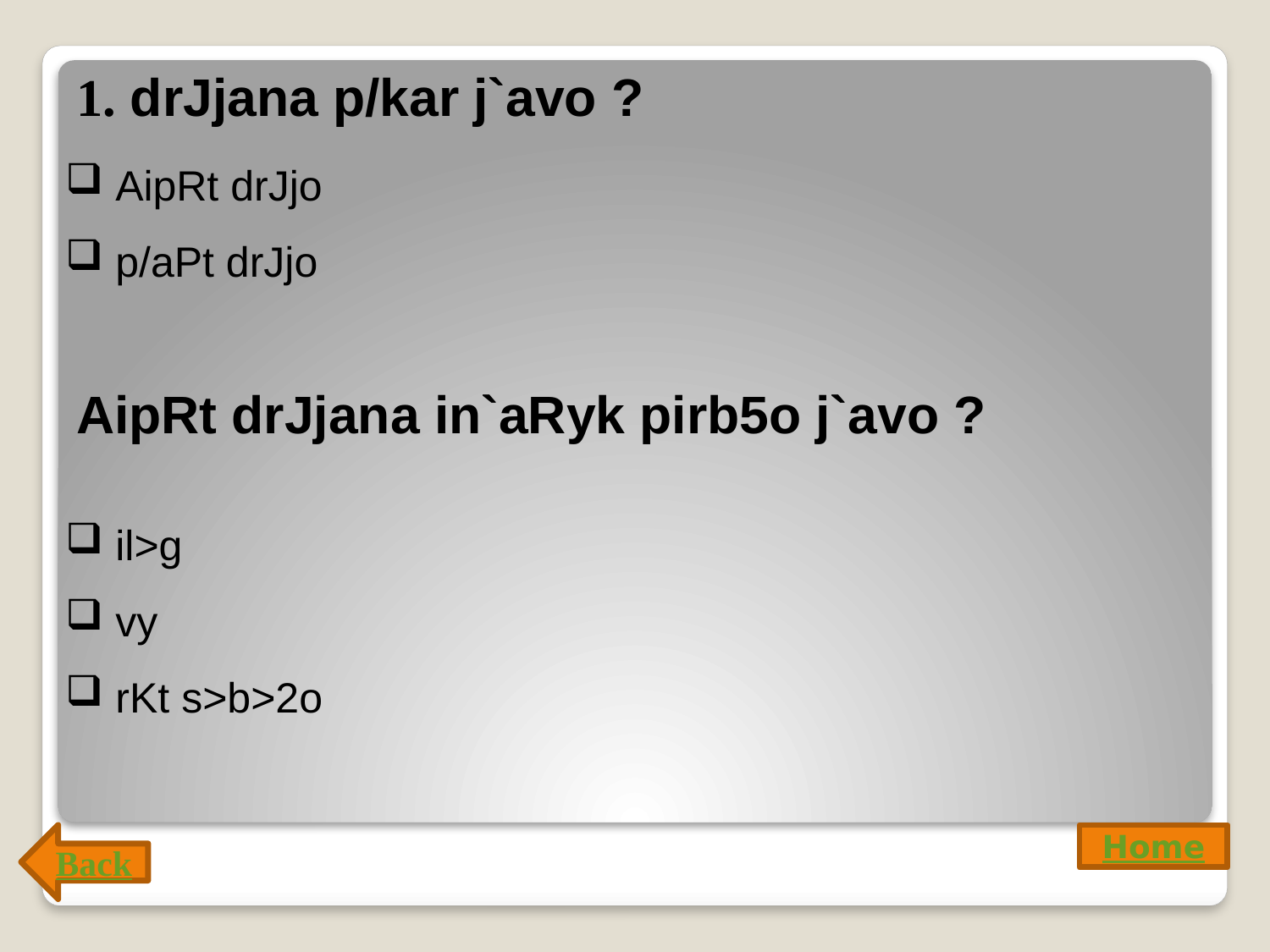

1. drJjana p/kar j`avo ?
 AipRt drJjo
 p/aPt drJjo

AipRt drJjana in`aRyk pirb5o j`avo ?
 il>g
 vy
 rKt s>b>2o

Back
Home